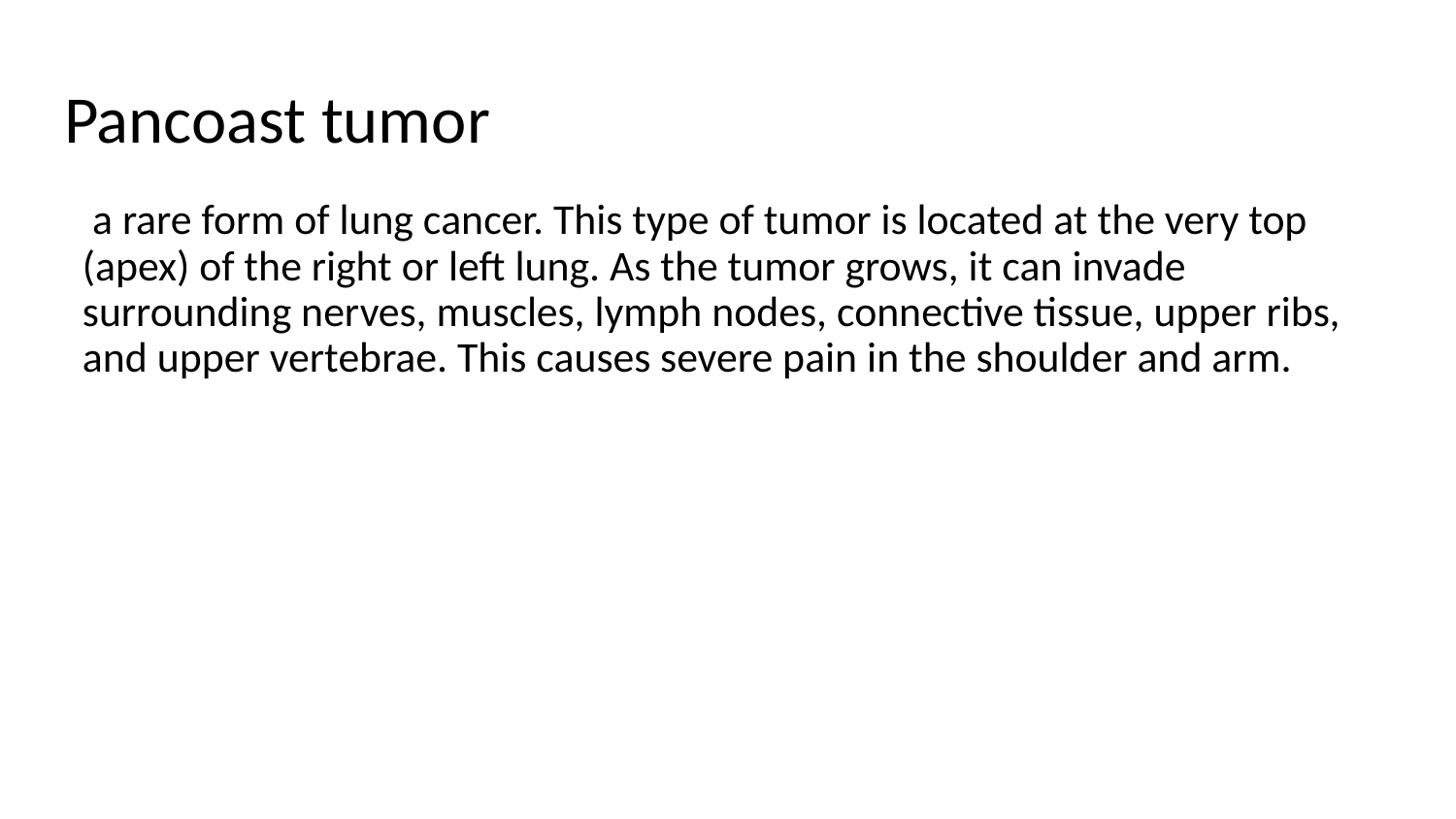

# Pancoast tumor
 a rare form of lung cancer. This type of tumor is located at the very top (apex) of the right or left lung. As the tumor grows, it can invade surrounding nerves, muscles, lymph nodes, connective tissue, upper ribs, and upper vertebrae. This causes severe pain in the shoulder and arm.